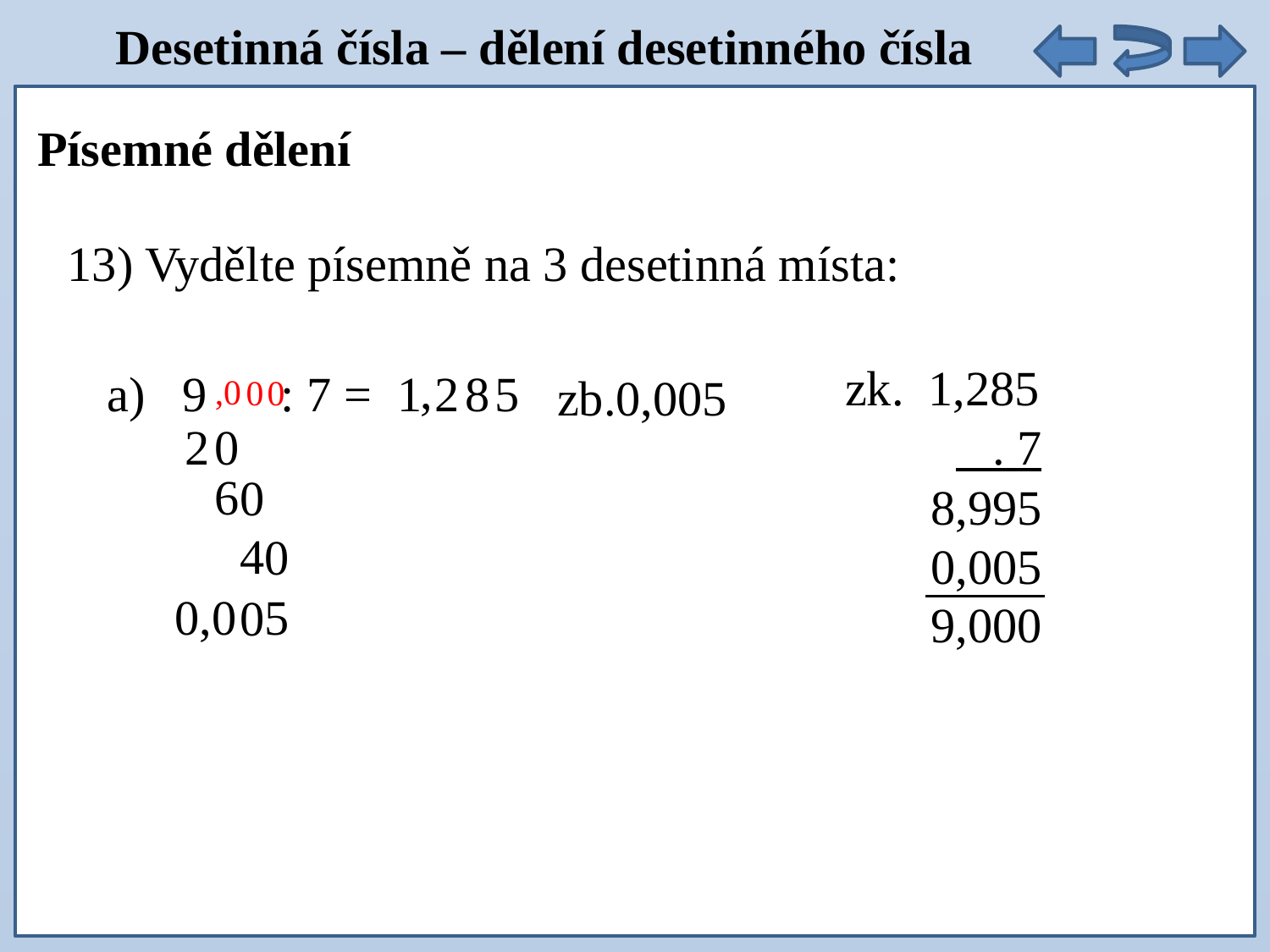

Desetinná čísla – dělení desetinného čísla

Písemné dělení
13) Vydělte písemně na 3 desetinná místa:
a)   9      : 7 =
1
,
2
8
5
 zb.0,005
,0
0
0
zk.  1,285
            . 7
       8,995
       0,005
       9,000

0
2
6
0
4
0
0,0
5
0